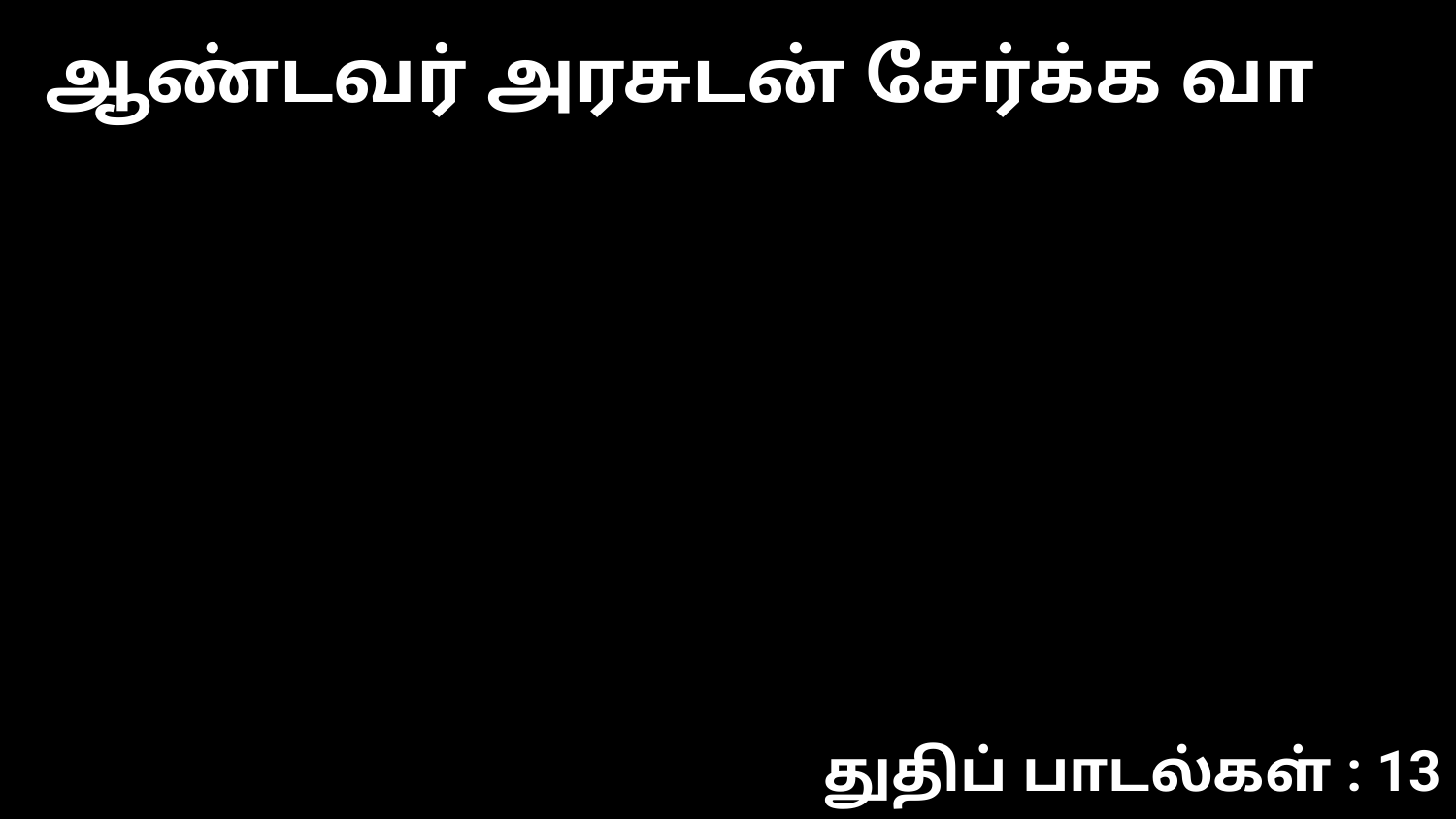

ஆண்டவர் அரசுடன் சேர்க்க வா
துதிப் பாடல்கள் : 13